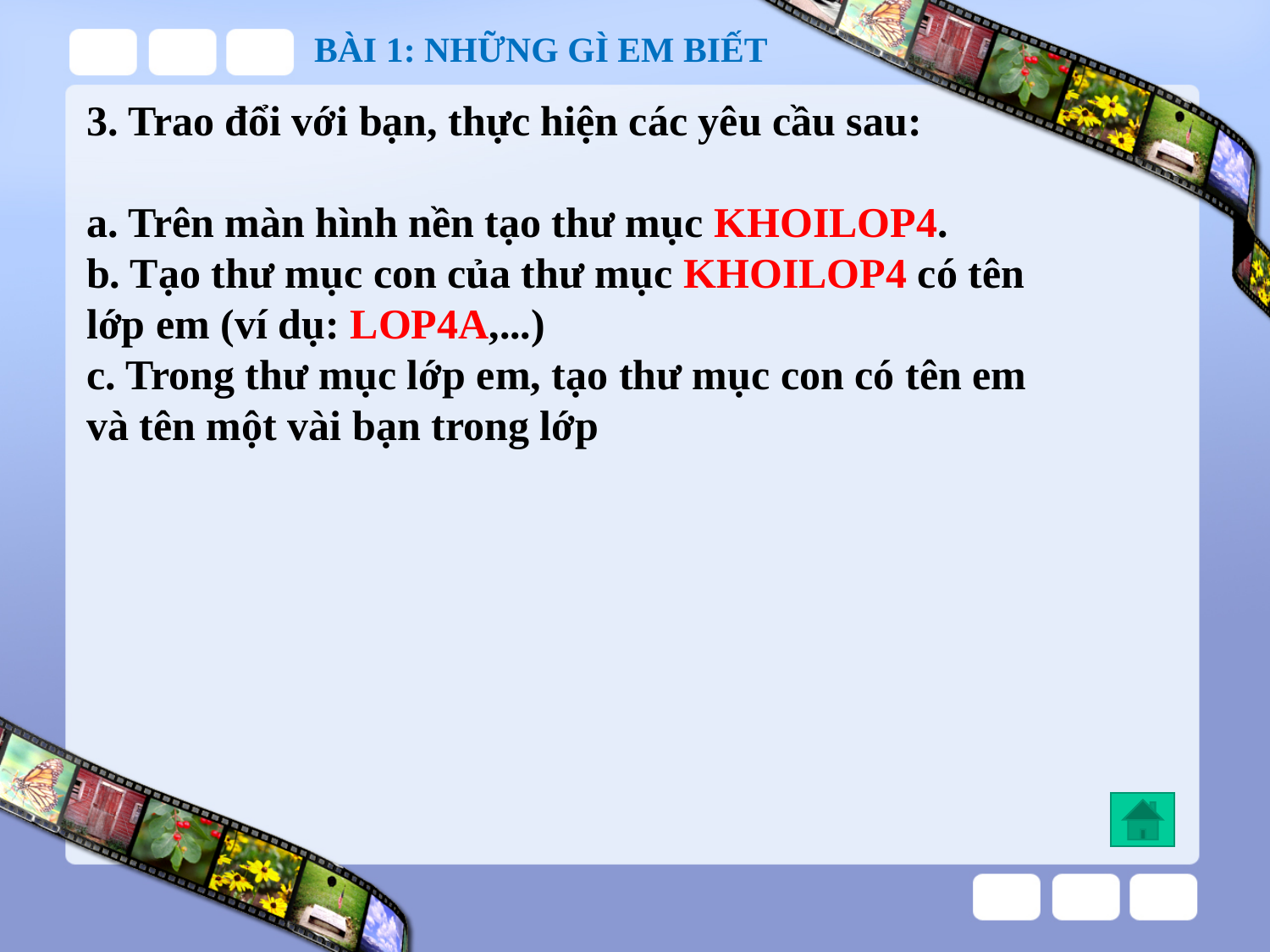

BÀI 1: NHỮNG GÌ EM BIẾT
3. Trao đổi với bạn, thực hiện các yêu cầu sau:

a. Trên màn hình nền tạo thư mục KHOILOP4.
b. Tạo thư mục con của thư mục KHOILOP4 có tên lớp em (ví dụ: LOP4A,...)
c. Trong thư mục lớp em, tạo thư mục con có tên em và tên một vài bạn trong lớp